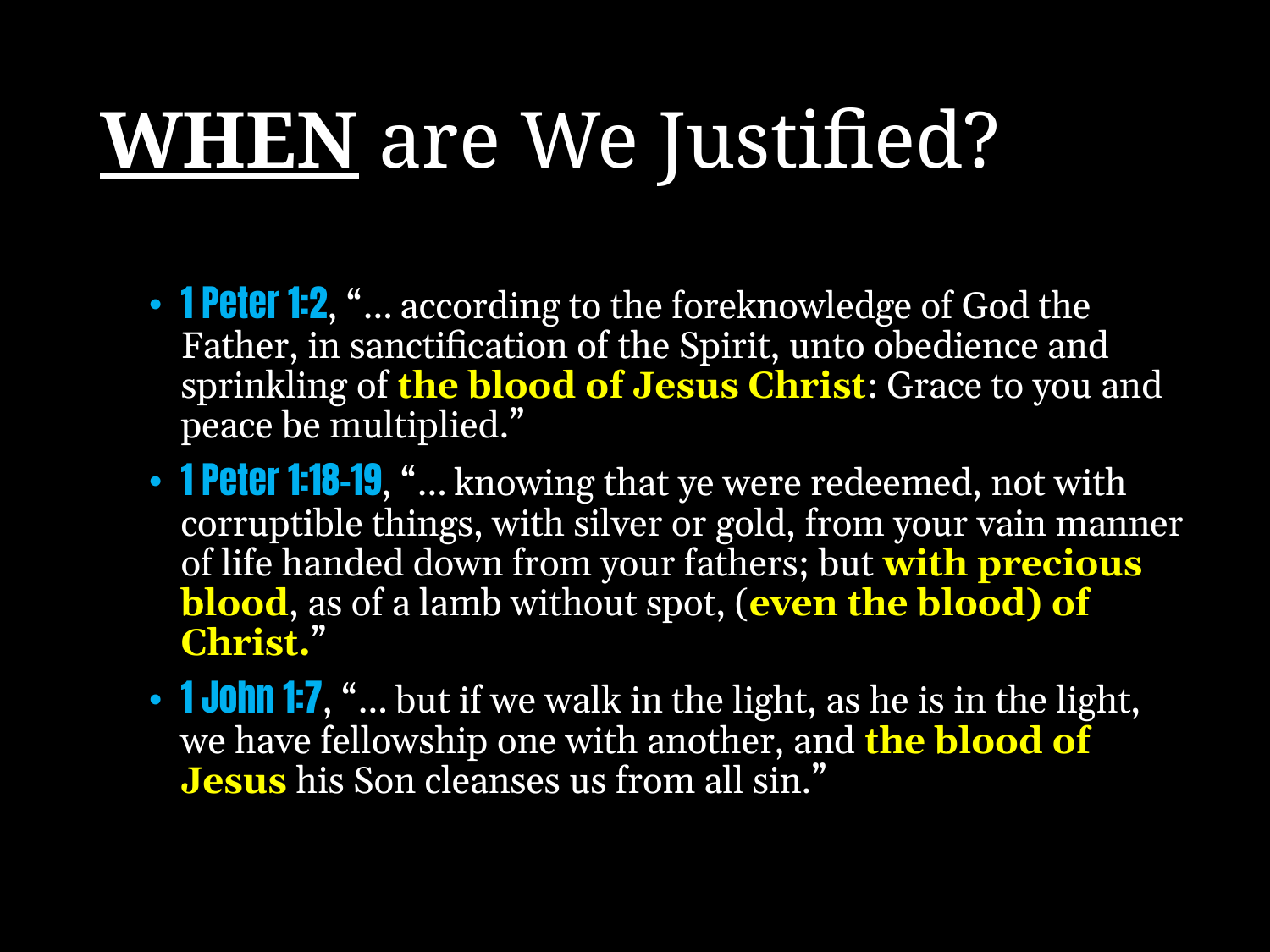

# When are We Justified?
1 Peter 1:2, “… according to the foreknowledge of God the Father, in sanctification of the Spirit, unto obedience and sprinkling of the blood of Jesus Christ: Grace to you and peace be multiplied.”
1 Peter 1:18-19, “… knowing that ye were redeemed, not with corruptible things, with silver or gold, from your vain manner of life handed down from your fathers; but with precious blood, as of a lamb without spot, (even the blood) of Christ.”
1 John 1:7, “… but if we walk in the light, as he is in the light, we have fellowship one with another, and the blood of Jesus his Son cleanses us from all sin.”